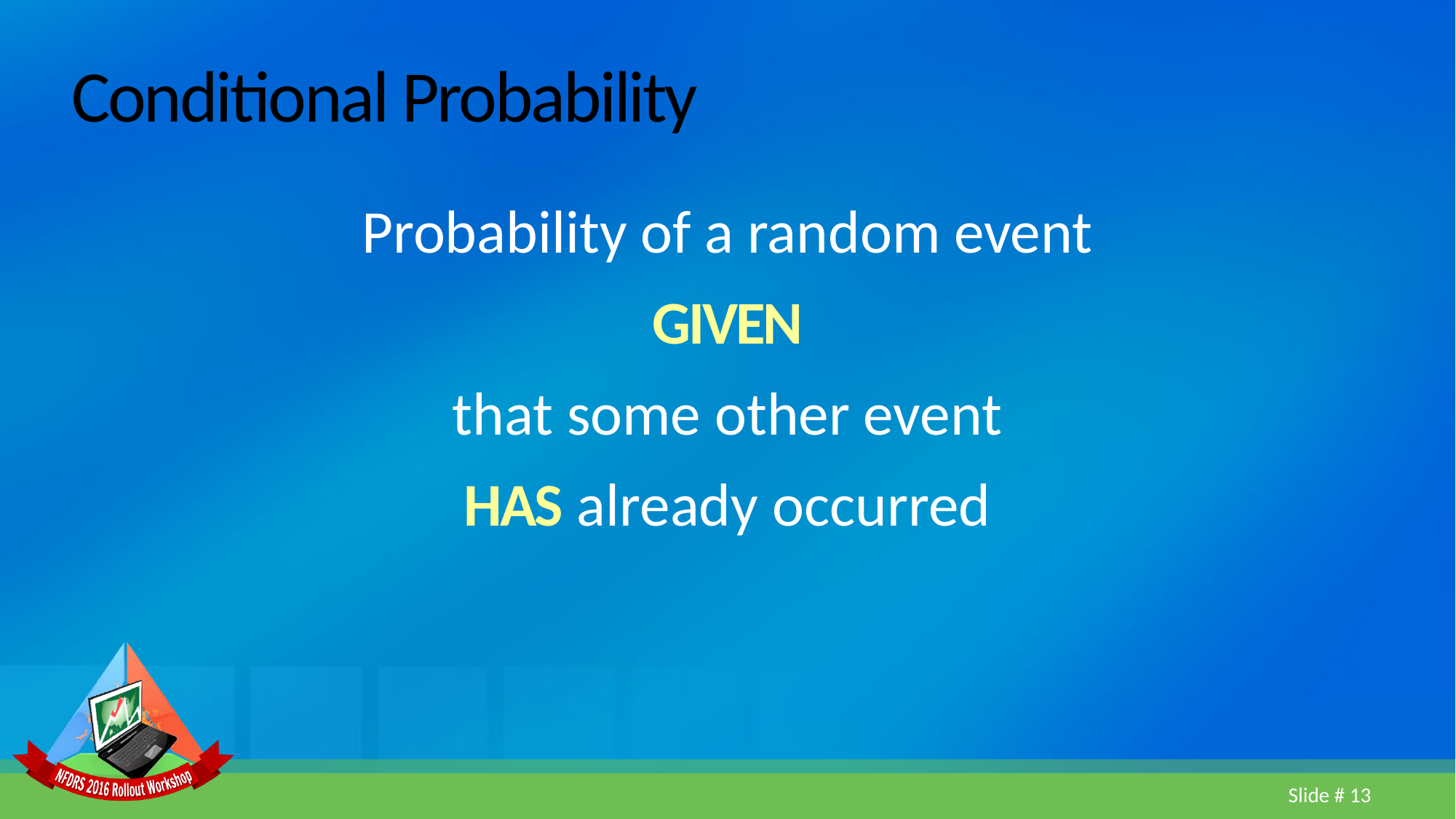

# Conditional Probability
Probability of a random event
GIVEN
that some other event
HAS already occurred